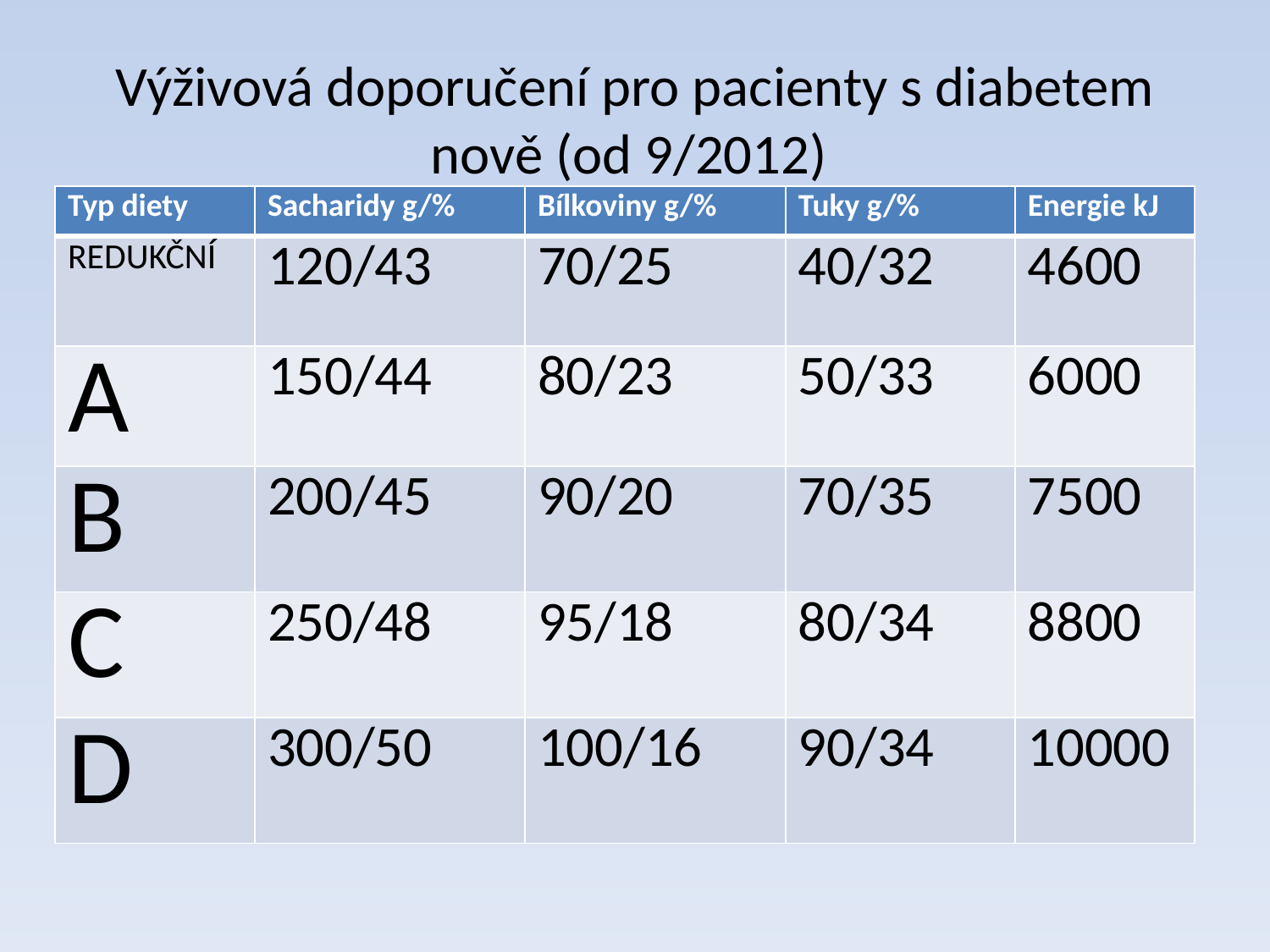

# Výživová doporučení pro pacienty s diabetem nově (od 9/2012)
| Typ diety | Sacharidy g/% | Bílkoviny g/% | Tuky g/% | Energie kJ |
| --- | --- | --- | --- | --- |
| REDUKČNÍ | 120/43 | 70/25 | 40/32 | 4600 |
| A | 150/44 | 80/23 | 50/33 | 6000 |
| B | 200/45 | 90/20 | 70/35 | 7500 |
| C | 250/48 | 95/18 | 80/34 | 8800 |
| D | 300/50 | 100/16 | 90/34 | 10000 |